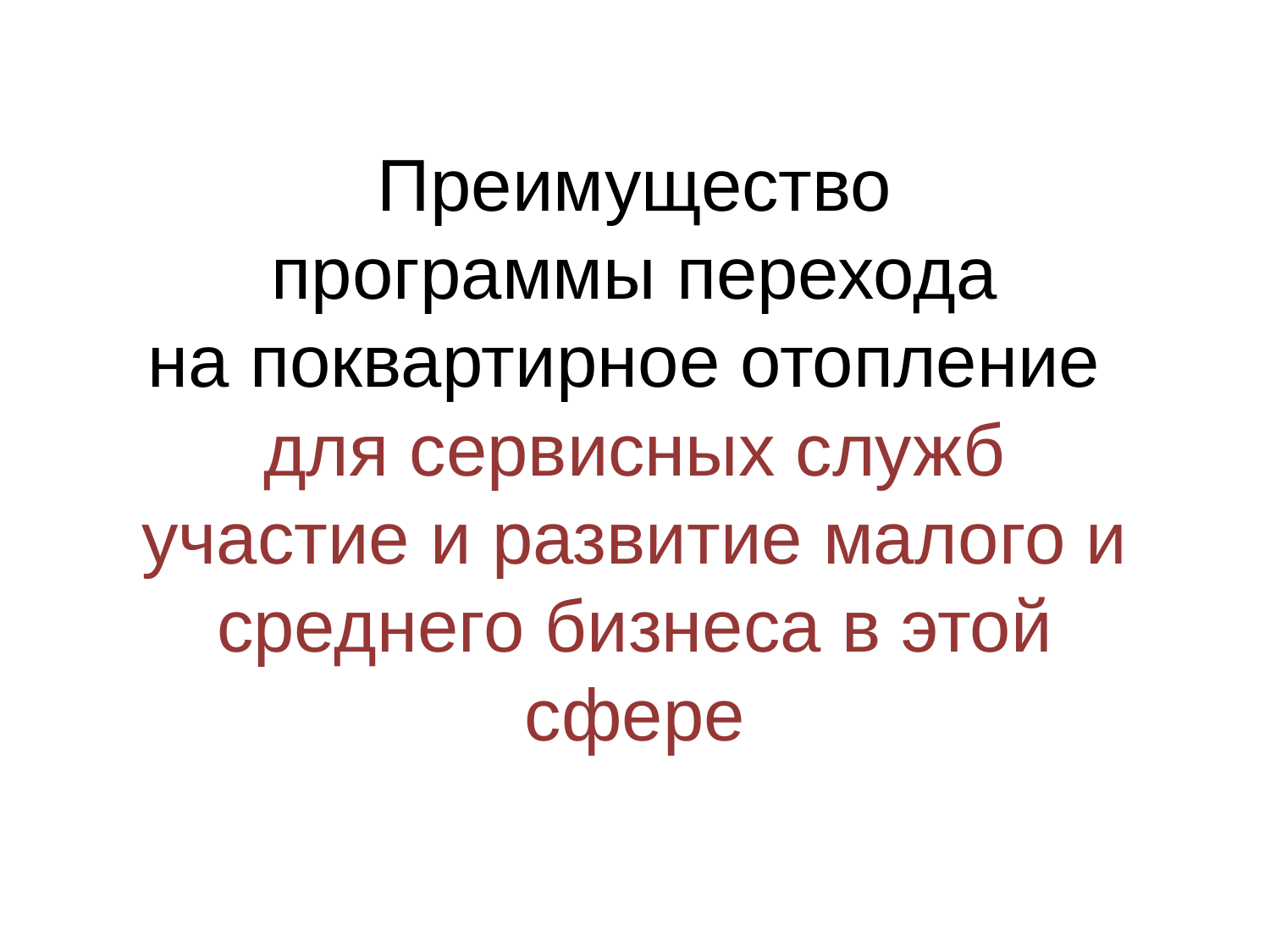

# Преимущество программы перехода на поквартирное отопление для сервисных служб участие и развитие малого и среднего бизнеса в этой сфере